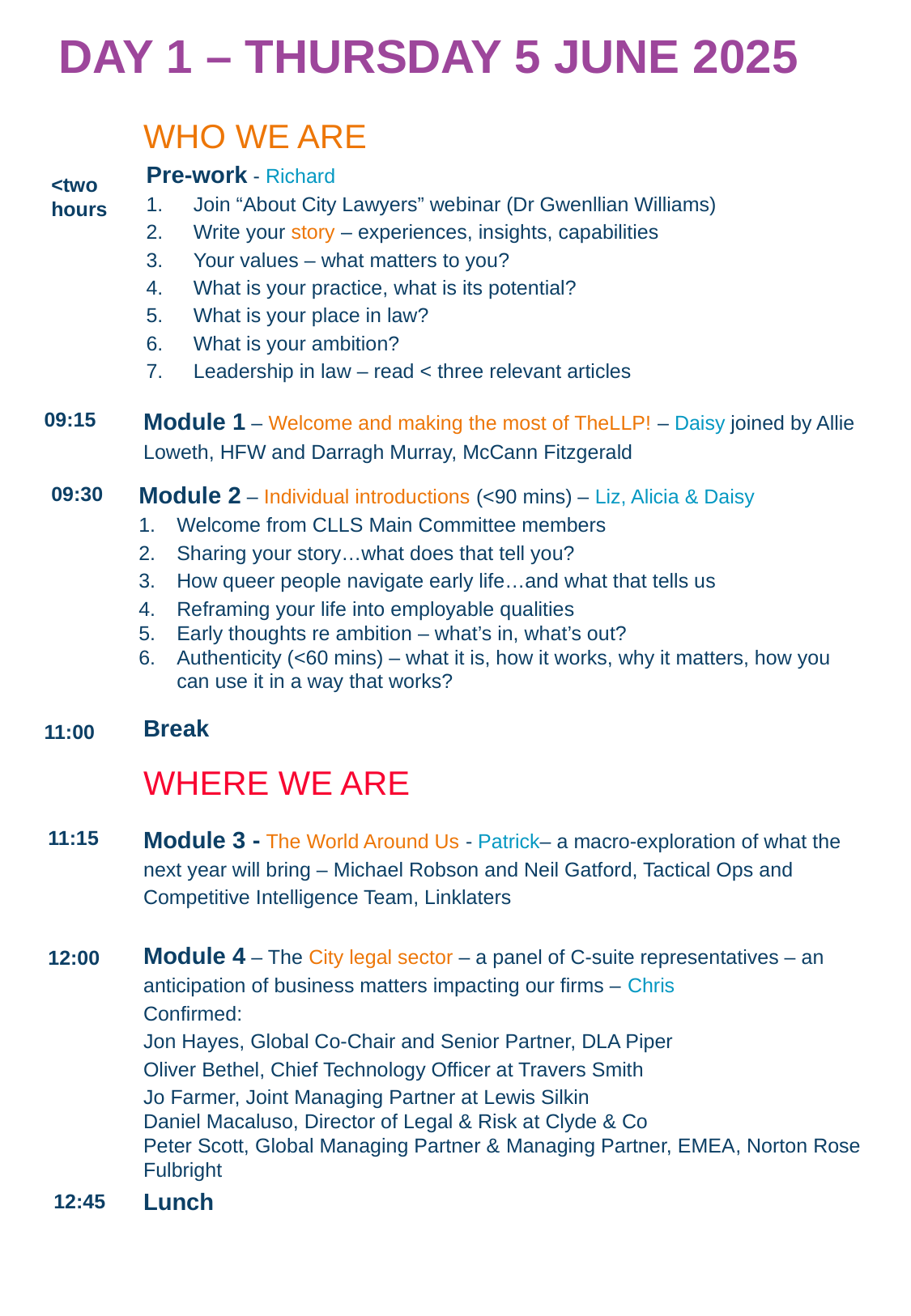

DAY 1 – THURSDAY 5 JUNE 2025
WHO WE ARE
Pre-work - Richard
Join “About City Lawyers” webinar (Dr Gwenllian Williams)
Write your story – experiences, insights, capabilities
Your values – what matters to you?
What is your practice, what is its potential?
What is your place in law?
What is your ambition?
Leadership in law – read < three relevant articles
<two
hours
Module 1 – Welcome and making the most of TheLLP! – Daisy joined by Allie Loweth, HFW and Darragh Murray, McCann Fitzgerald
09:15
Module 2 – Individual introductions (<90 mins) – Liz, Alicia & Daisy
Welcome from CLLS Main Committee members
Sharing your story…what does that tell you?
How queer people navigate early life…and what that tells us
Reframing your life into employable qualities
Early thoughts re ambition – what’s in, what’s out?
Authenticity (<60 mins) – what it is, how it works, why it matters, how you can use it in a way that works?
09:30
Break
11:00
WHERE WE ARE
Module 3 - The World Around Us - Patrick– a macro-exploration of what the next year will bring – Michael Robson and Neil Gatford, Tactical Ops and Competitive Intelligence Team, Linklaters

Module 4 – The City legal sector – a panel of C-suite representatives – an anticipation of business matters impacting our firms – Chris
Confirmed:
Jon Hayes, Global Co-Chair and Senior Partner, DLA Piper
Oliver Bethel, Chief Technology Officer at Travers Smith
Jo Farmer, Joint Managing Partner at Lewis Silkin
Daniel Macaluso, Director of Legal & Risk at Clyde & Co
Peter Scott, Global Managing Partner & Managing Partner, EMEA, Norton Rose Fulbright
11:15
12:00
Lunch
12:45